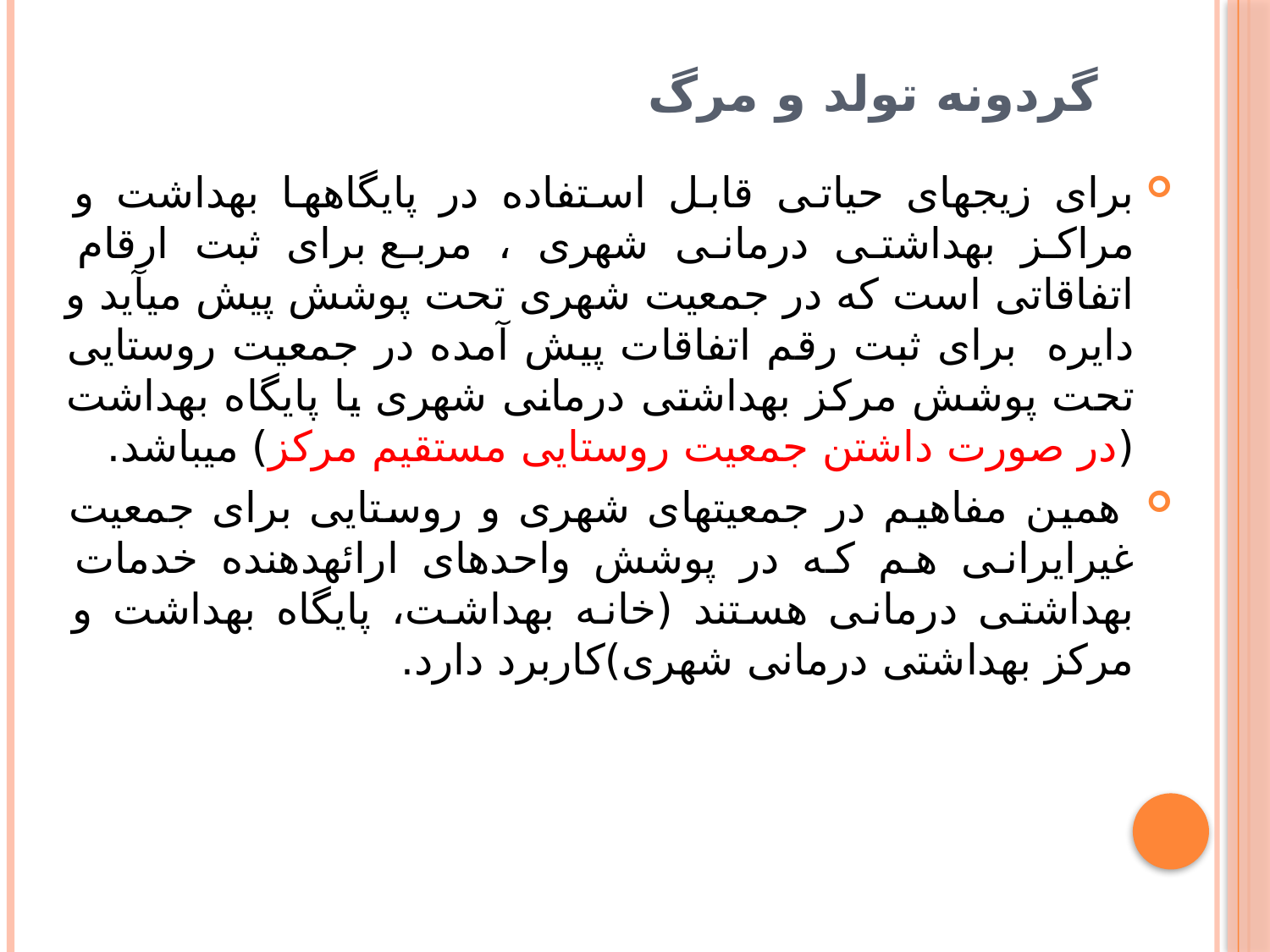

# گردونه تولد و مرگ
برای زیجهای حیاتی قابل استفاده در پایگاهها بهداشت و مراکز بهداشتی درمانی شهری ، مربع برای ثبت ارقام اتفاقاتی است که در جمعیت شهری تحت پوشش پیش می‎آید و دایره  برای ثبت رقم اتفاقات پیش آمده در جمعیت روستایی تحت پوشش مرکز بهداشتی درمانی شهری یا پایگاه بهداشت (در صورت داشتن جمعیت روستایی مستقیم مرکز) می‎باشد.
 همین مفاهیم در جمعیتهای شهری و روستایی برای جمعیت غیرایرانی هم که در پوشش واحدهای ارائه‎دهنده خدمات بهداشتی درمانی هستند (خانه بهداشت، پایگاه بهداشت و مرکز بهداشتی درمانی شهری)کاربرد دارد.